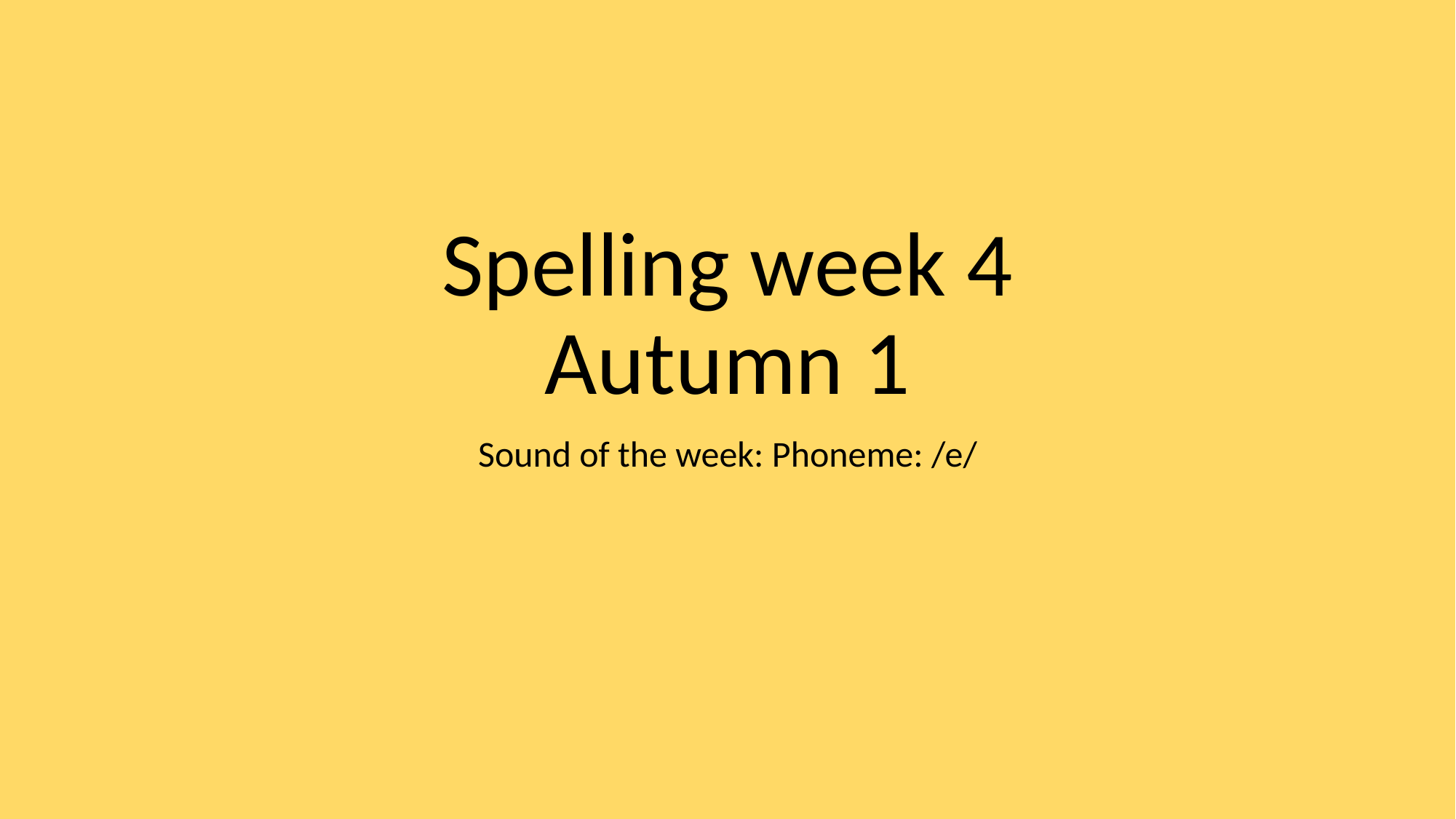

# Spelling week 4 Autumn 1
Sound of the week: Phoneme: /e/